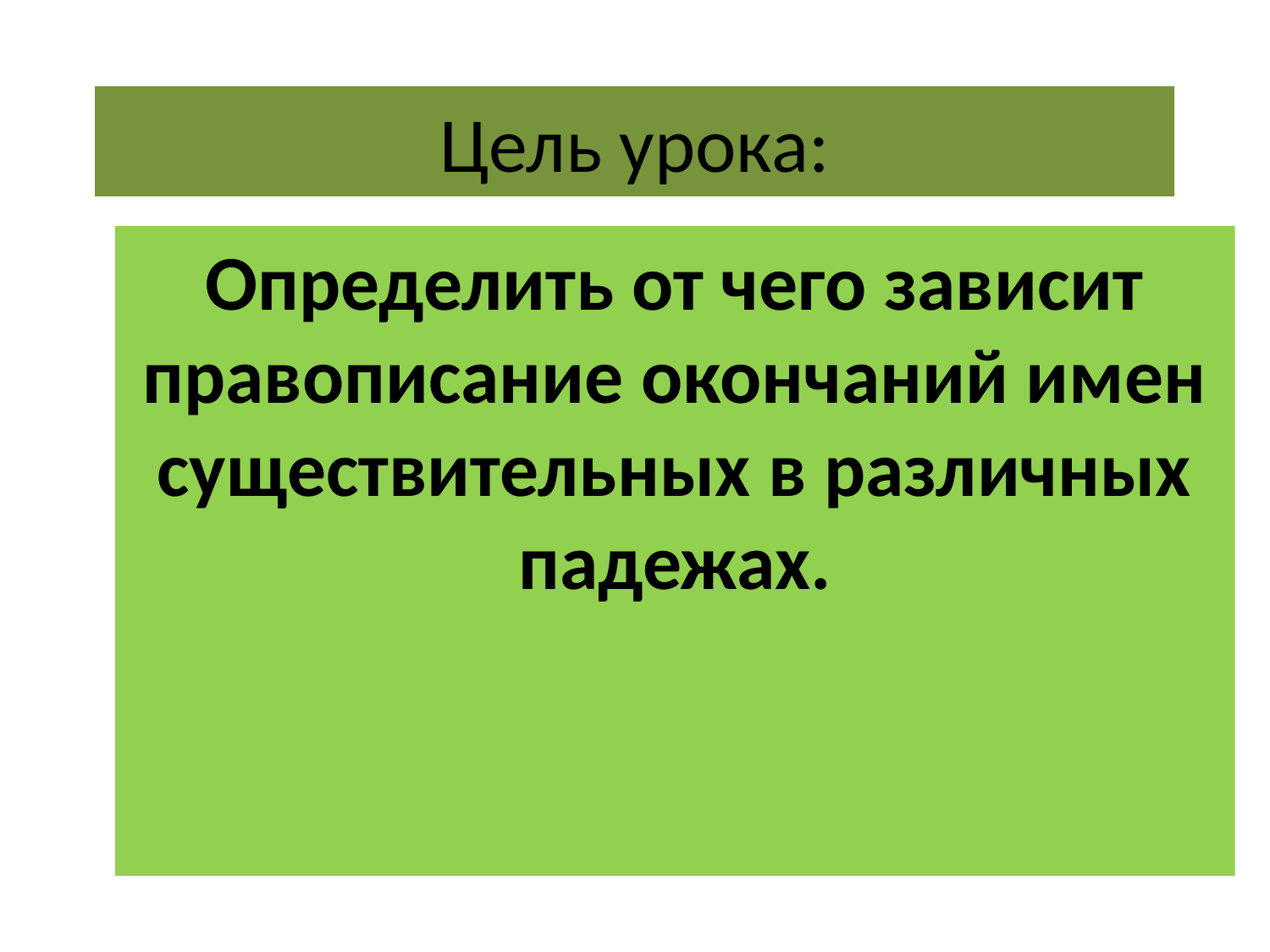

# Цель урока:
Определить от чего зависит правописание окончаний имен существительных в различных падежах.